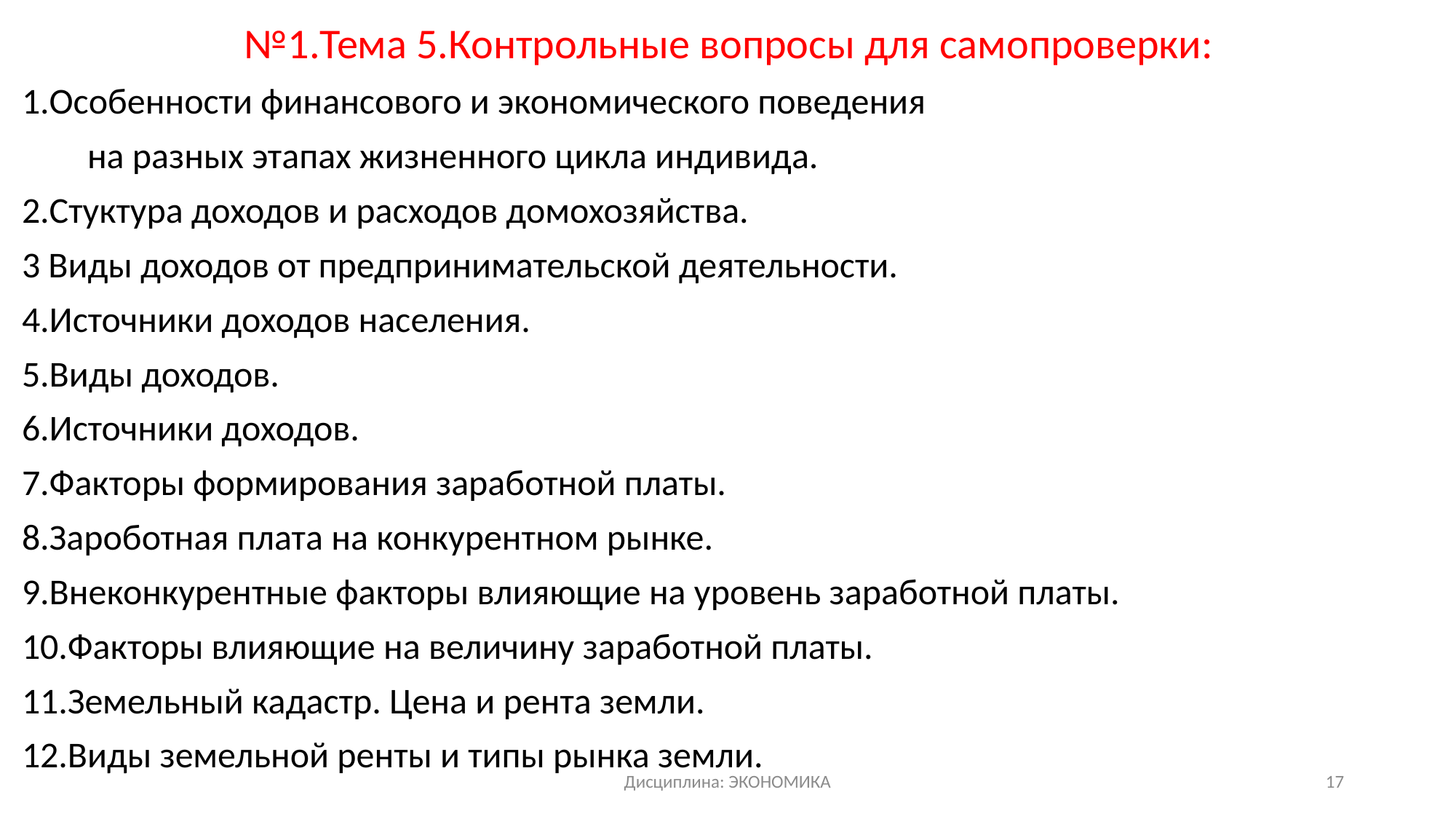

№1.Тема 5.Контрольные вопросы для самопроверки:
1.Особенности финансового и экономического поведения
        на разных этапах жизненного цикла индивида.
2.Стуктура доходов и расходов домохозяйства.
3 Виды доходов от предпринимательской деятельности.
4.Источники доходов населения.
5.Виды доходов.
6.Источники доходов.
7.Факторы формирования заработной платы.
8.Зароботная плата на конкурентном рынке.
9.Внеконкурентные факторы влияющие на уровень заработной платы.
10.Факторы влияющие на величину заработной платы.
11.Земельный кадастр. Цена и рента земли.
12.Виды земельной ренты и типы рынка земли.

Дисциплина: ЭКОНОМИКА
17